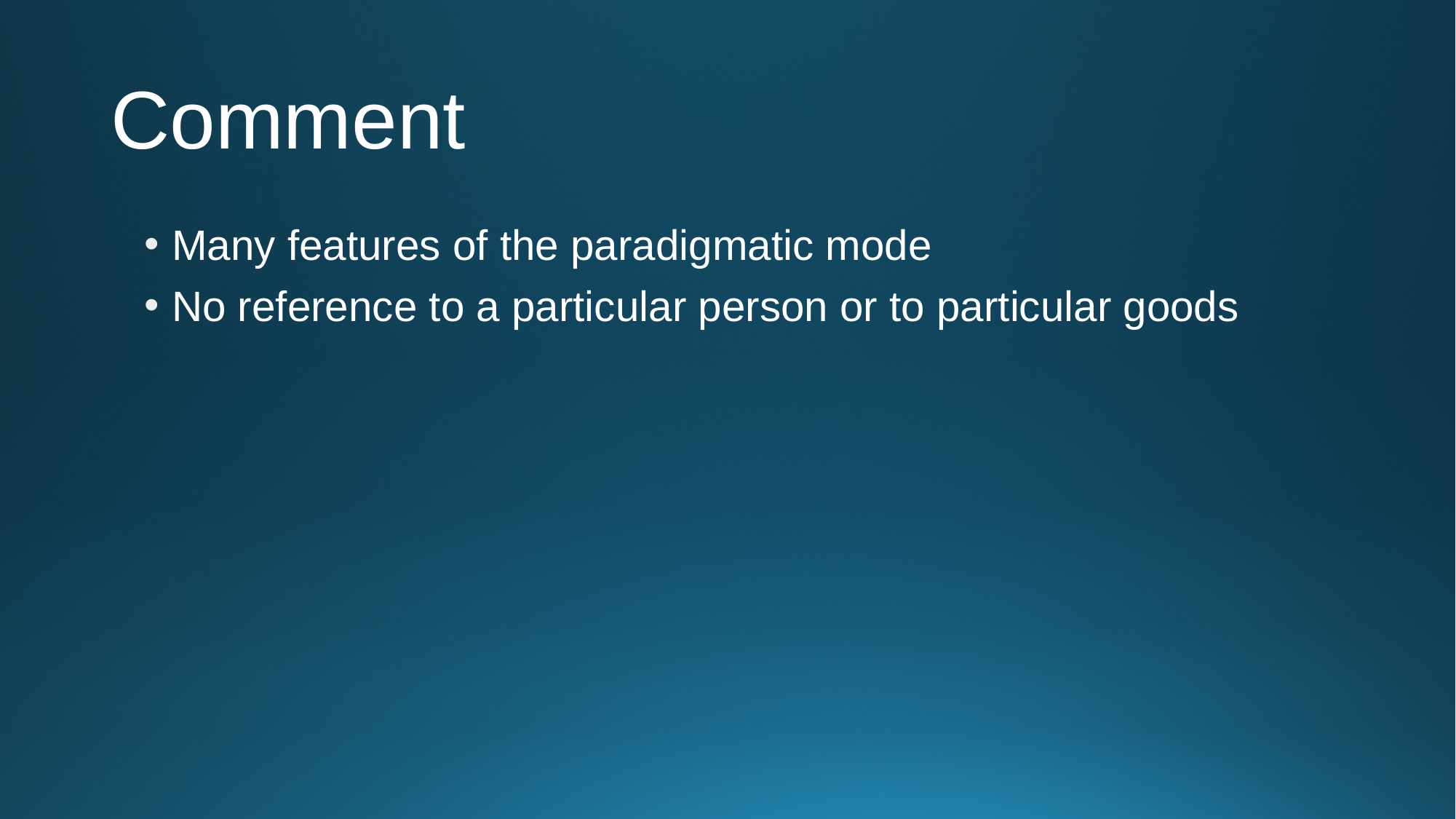

# Comment
Many features of the paradigmatic mode
No reference to a particular person or to particular goods